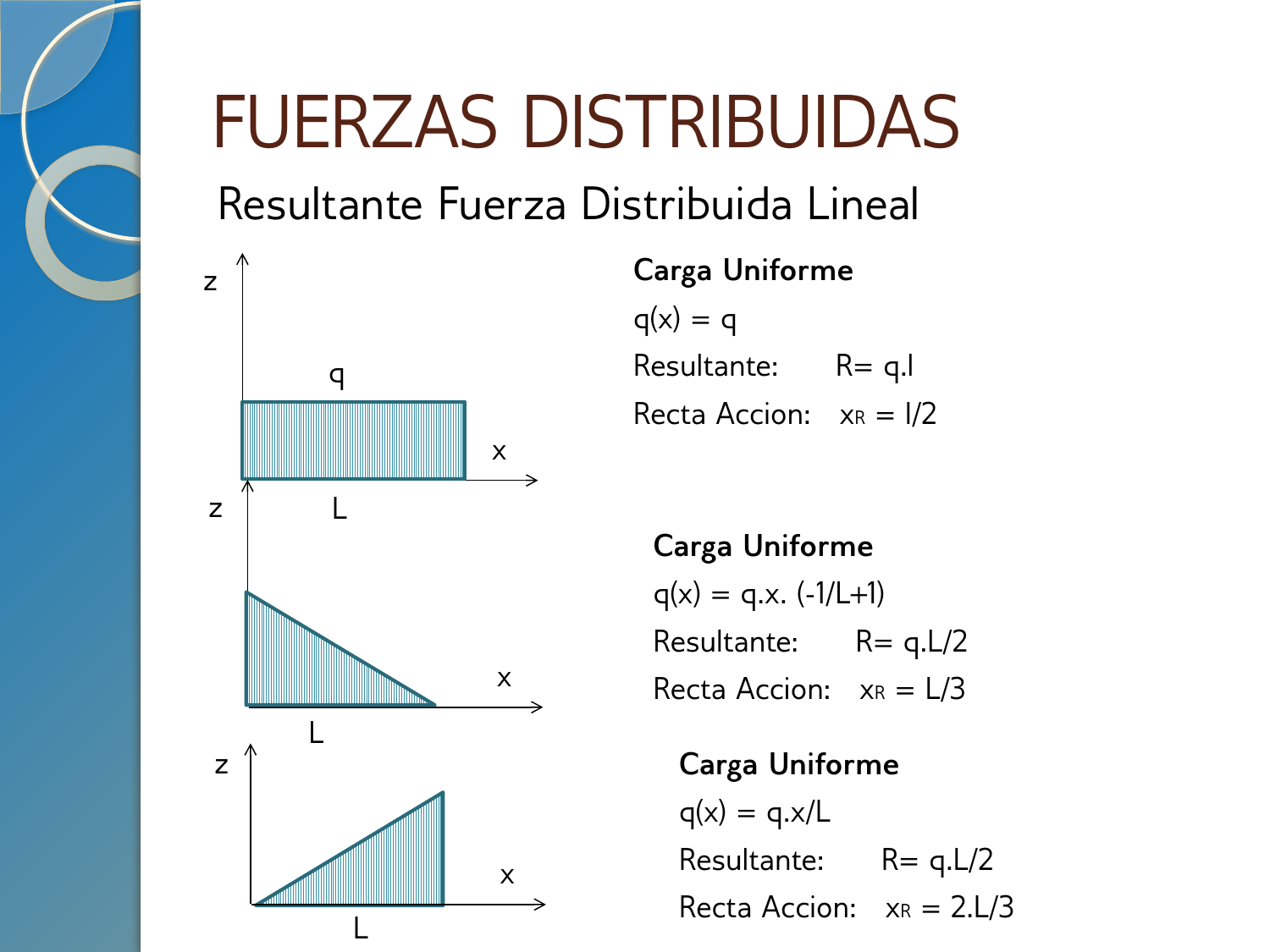

# FUERZAS DISTRIBUIDAS
Resultante Fuerza Distribuida Lineal
Carga Uniforme
q(x) = q
Resultante:      R= q.l
Recta Accion:   xR = l/2

z
x
q

z
x
L
Carga Uniforme
q(x) = q.x. (-1/L+1)
Resultante:      R= q.L/2
Recta Accion:   xR = L/3

L
z
x
Carga Uniforme
q(x) = q.x/L
Resultante:      R= q.L/2
Recta Accion:   xR = 2.L/3

L